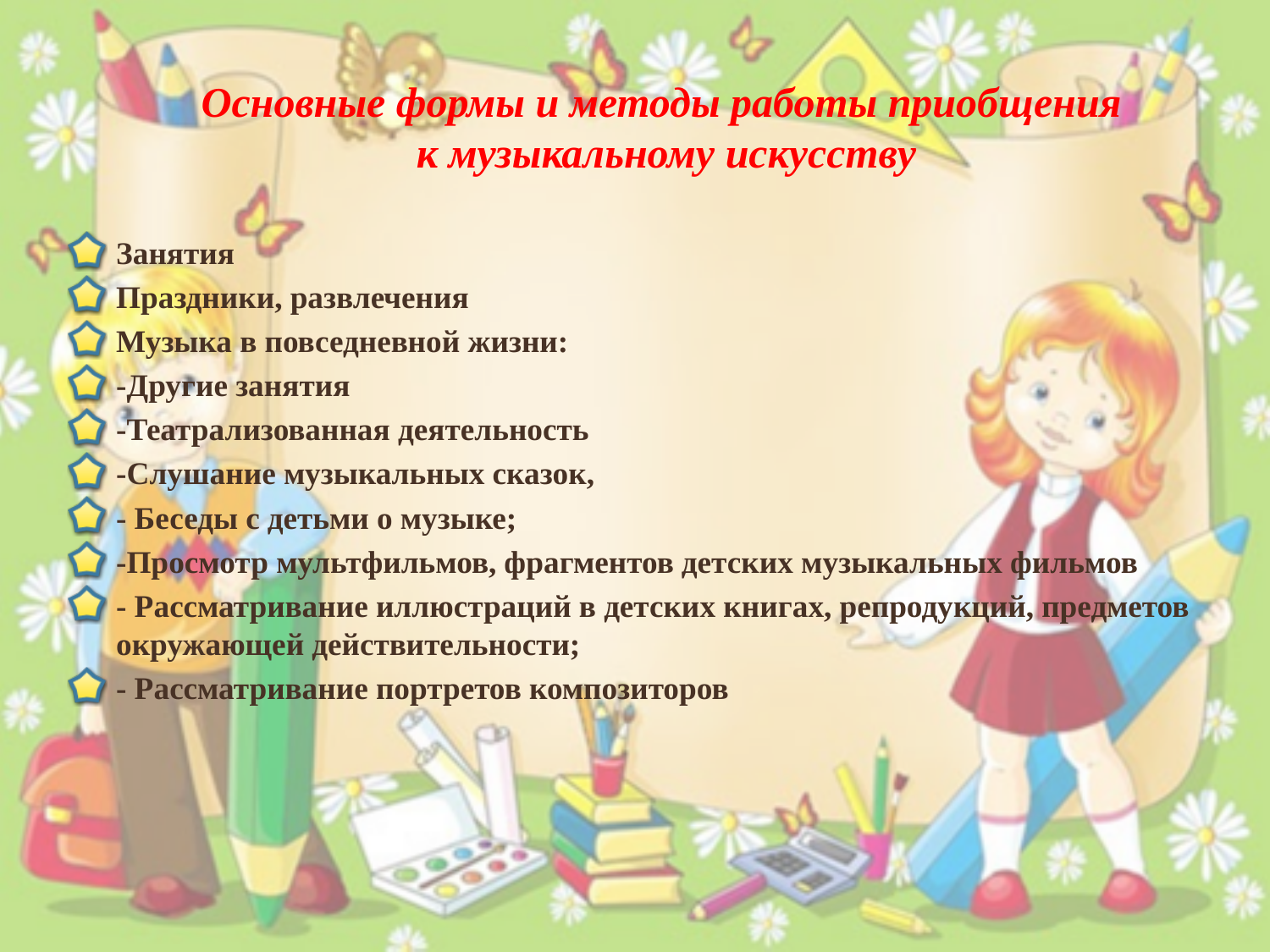

# Основные формы и методы работы приобщения к музыкальному искусству
Занятия
Праздники, развлечения
Музыка в повседневной жизни:
-Другие занятия
-Театрализованная деятельность
-Слушание музыкальных сказок,
- Беседы с детьми о музыке;
-Просмотр мультфильмов, фрагментов детских музыкальных фильмов
- Рассматривание иллюстраций в детских книгах, репродукций, предметов окружающей действительности;
- Рассматривание портретов композиторов